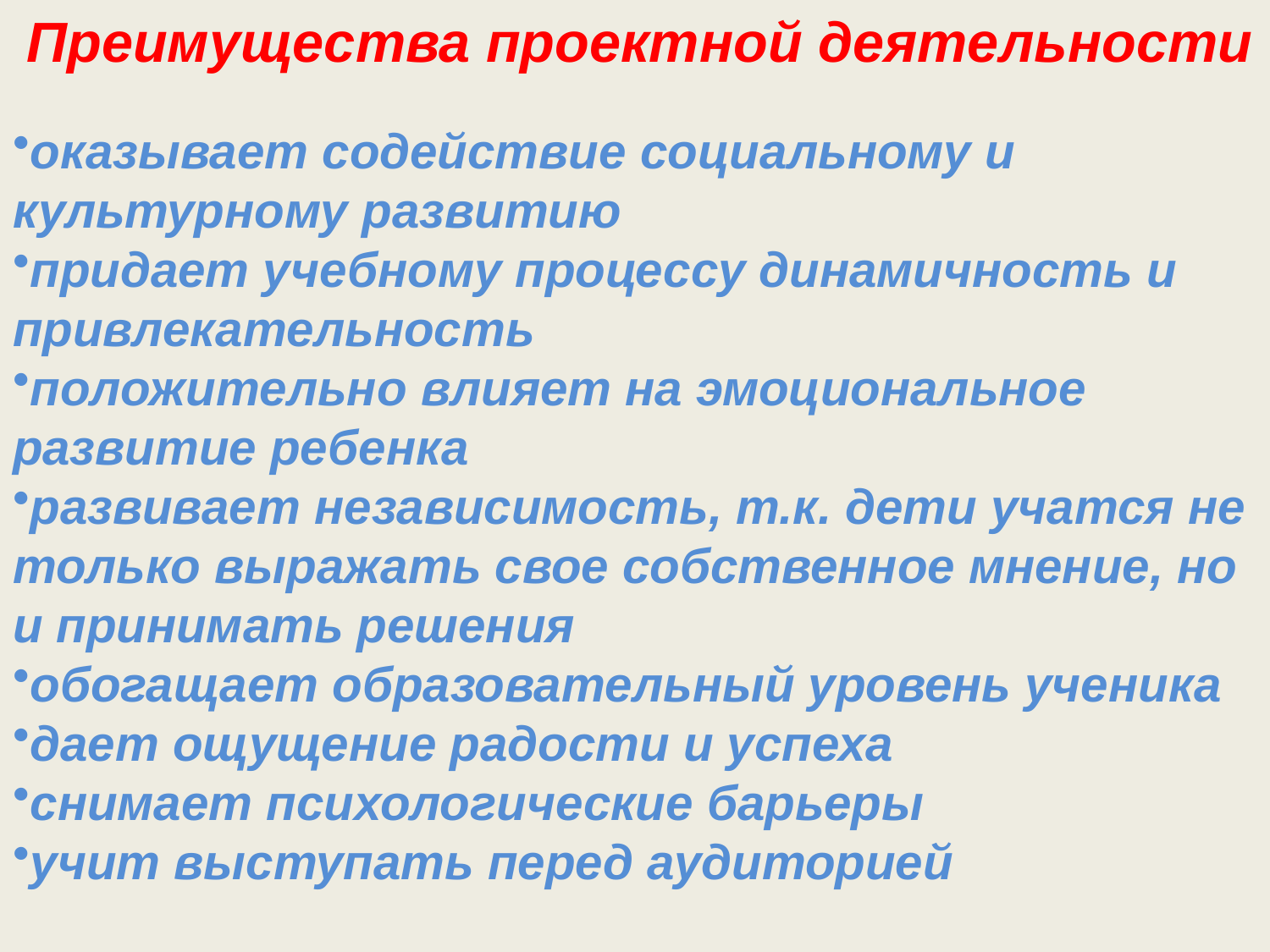

Преимущества проектной деятельности
оказывает содействие социальному и культурному развитию
придает учебному процессу динамичность и привлекательность
положительно влияет на эмоциональное развитие ребенка
развивает независимость, т.к. дети учатся не только выражать свое собственное мнение, но и принимать решения
обогащает образовательный уровень ученика
дает ощущение радости и успеха
снимает психологические барьеры
учит выступать перед аудиторией